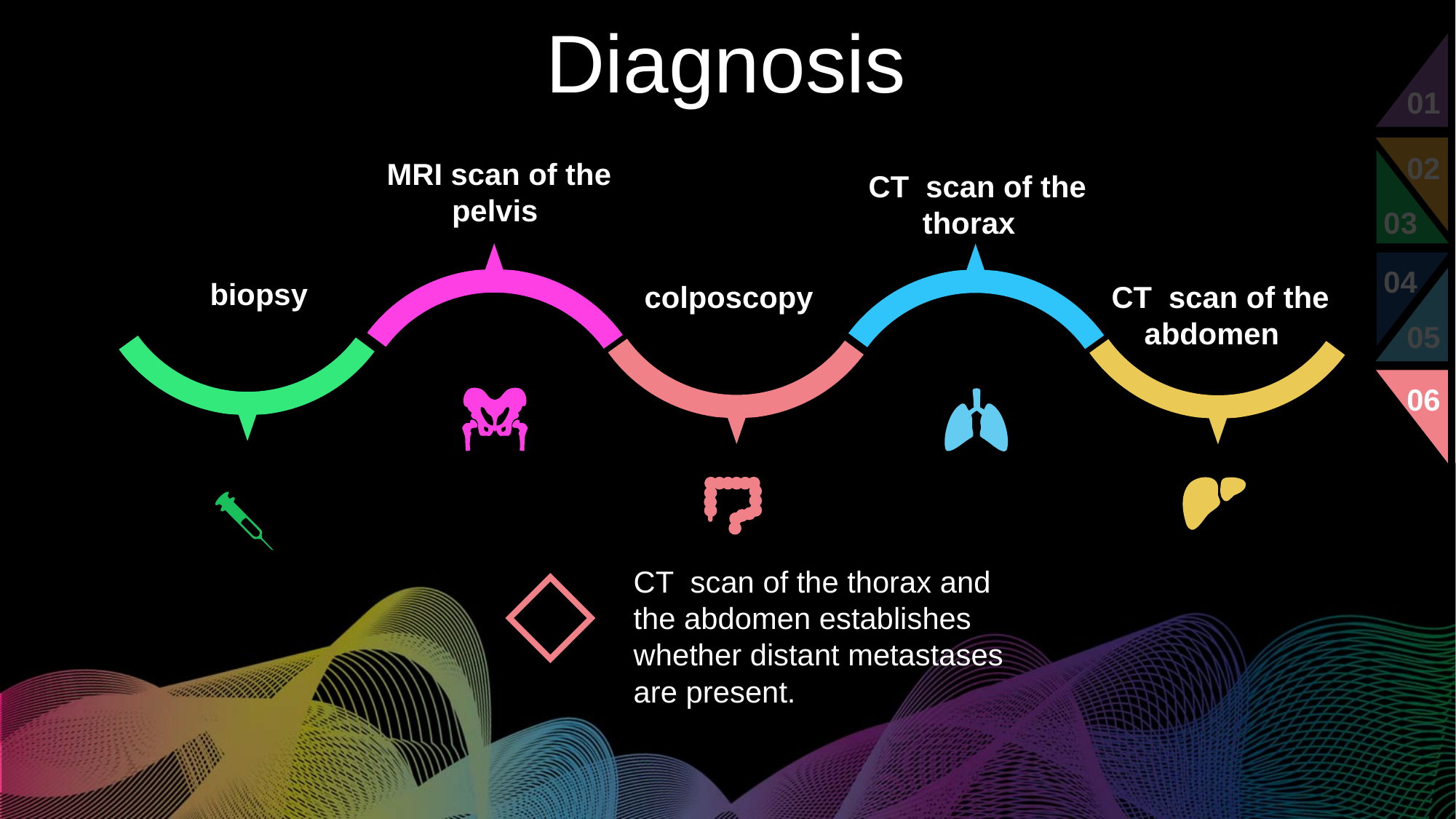

Diagnosis

01

02

03

04

05

06
 MRI scan of the pelvis

 CT  scan of the thorax

biopsy

colposcopy

 CT  scan of the abdomen

CT  scan of the thorax and the abdomen establishes whether distant metastases are present.